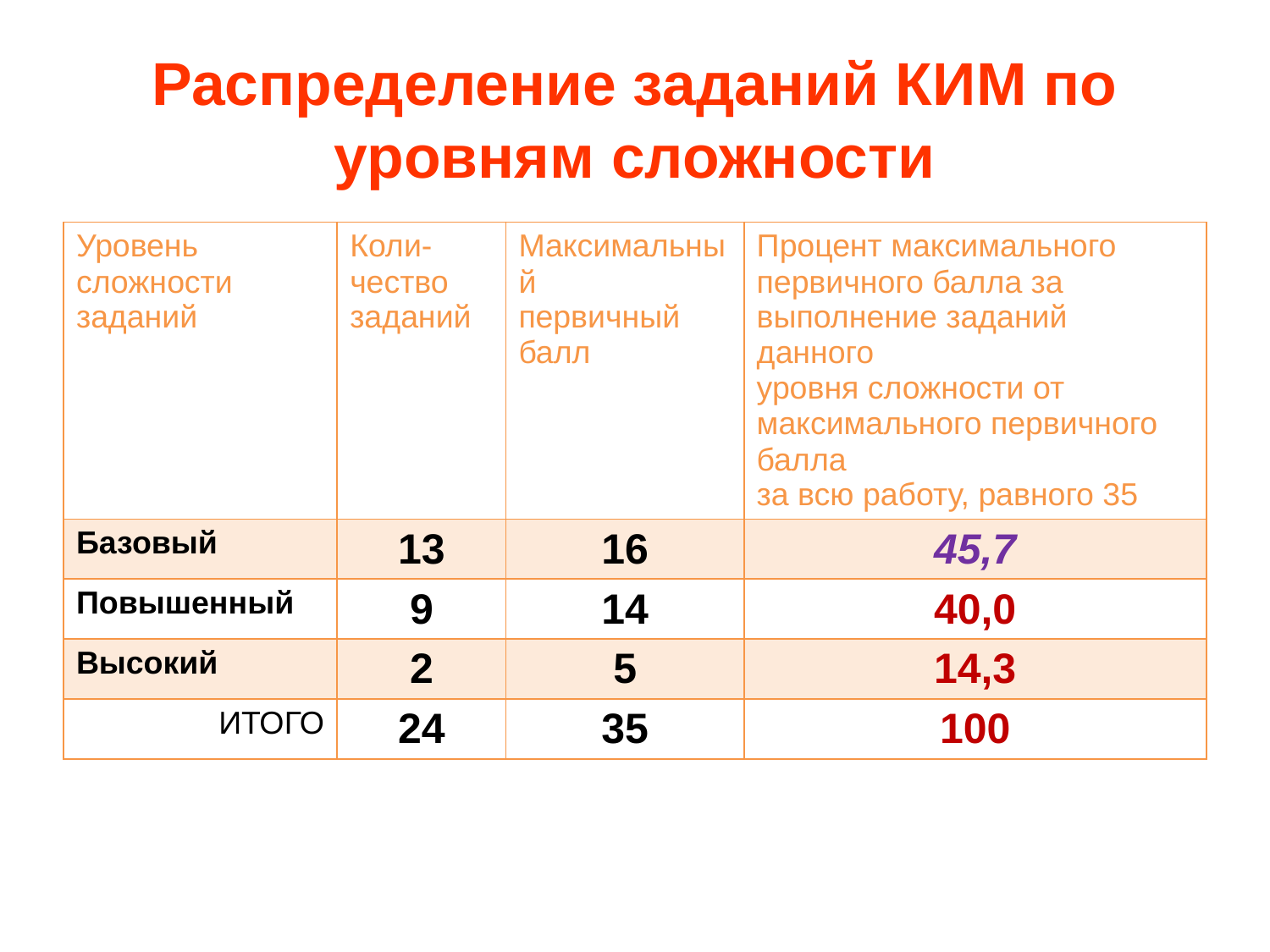

# Распределение заданий КИМ по уровням сложности
| Уровень сложности заданий | Коли- чество заданий | Максимальный первичный балл | Процент максимального первичного балла за выполнение заданий данного уровня сложности от максимального первичного балла за всю работу, равного 35 |
| --- | --- | --- | --- |
| Базовый | 13 | 16 | 45,7 |
| Повышенный | 9 | 14 | 40,0 |
| Высокий | 2 | 5 | 14,3 |
| ИТОГО | 24 | 35 | 100 |